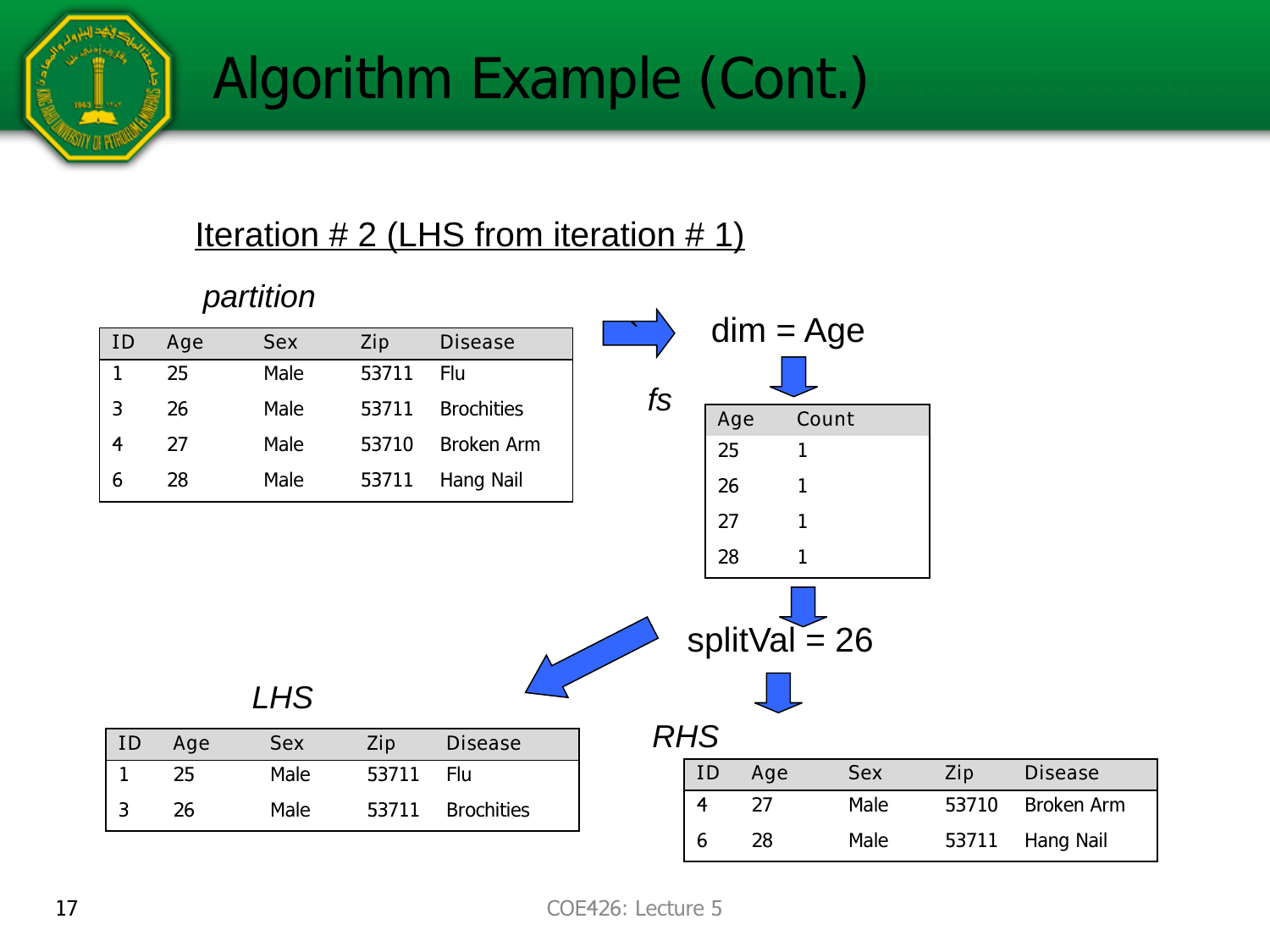

# Algorithm Example (Cont.)
Iteration # 2 (LHS from iteration # 1)
partition
`
dim = Age
| ID | Age | Sex | Zip | Disease |
| --- | --- | --- | --- | --- |
| 1 | 25 | Male | 53711 | Flu |
| 3 | 26 | Male | 53711 | Brochities |
| 4 | 27 | Male | 53710 | Broken Arm |
| 6 | 28 | Male | 53711 | Hang Nail |

fs
| Age | Count |
| --- | --- |
| 25 | 1 |
| 26 | 1 |
| 27 | 1 |
| 28 | 1 |

splitVal = 26
LHS

RHS
| ID | Age | Sex | Zip | Disease |
| --- | --- | --- | --- | --- |
| 1 | 25 | Male | 53711 | Flu |
| 3 | 26 | Male | 53711 | Brochities |
| ID | Age | Sex | Zip | Disease |
| --- | --- | --- | --- | --- |
| 4 | 27 | Male | 53710 | Broken Arm |
| 6 | 28 | Male | 53711 | Hang Nail |
17
COE426: Lecture 5